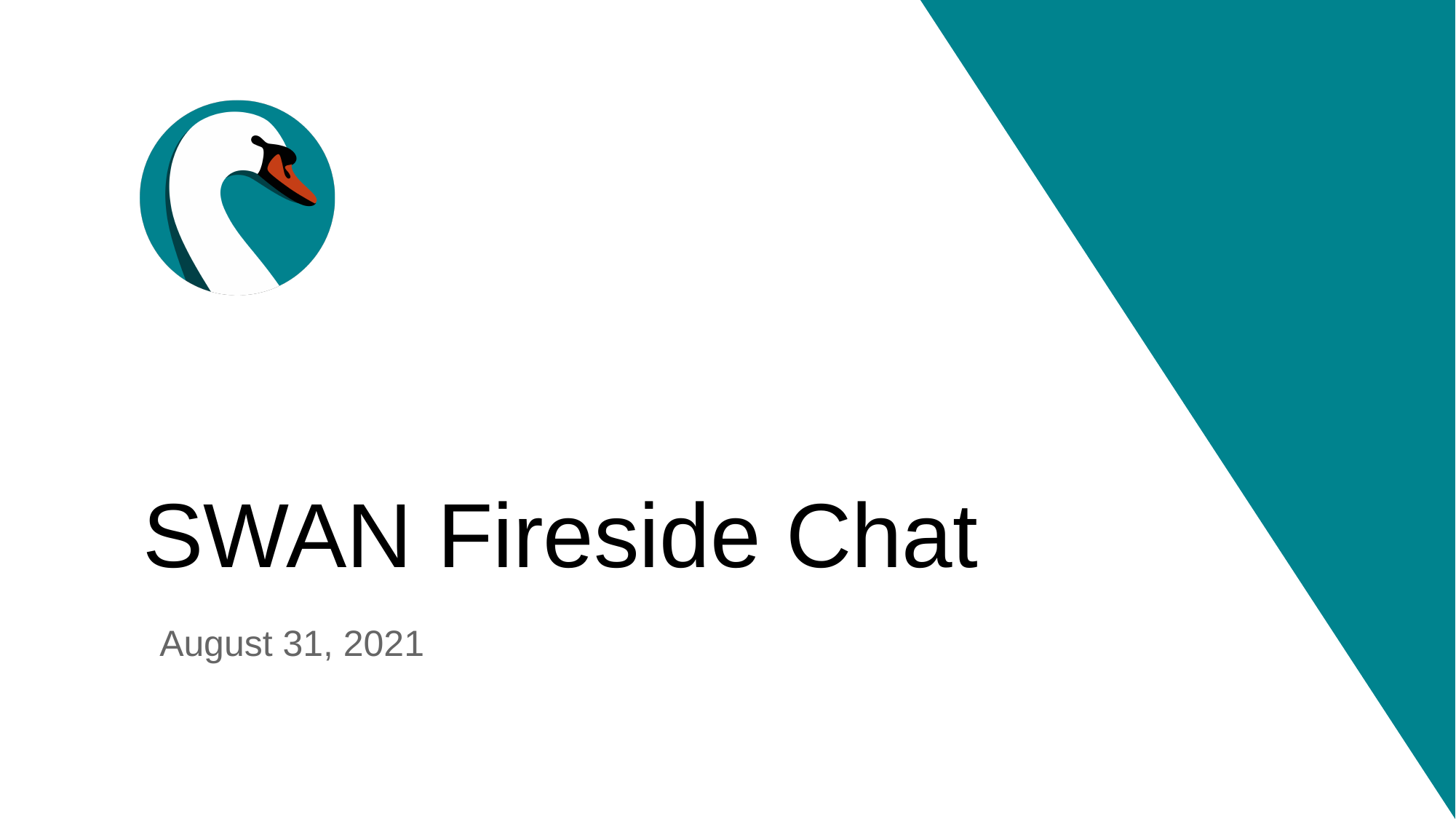

# SWAN Fireside Chat
August 31, 2021